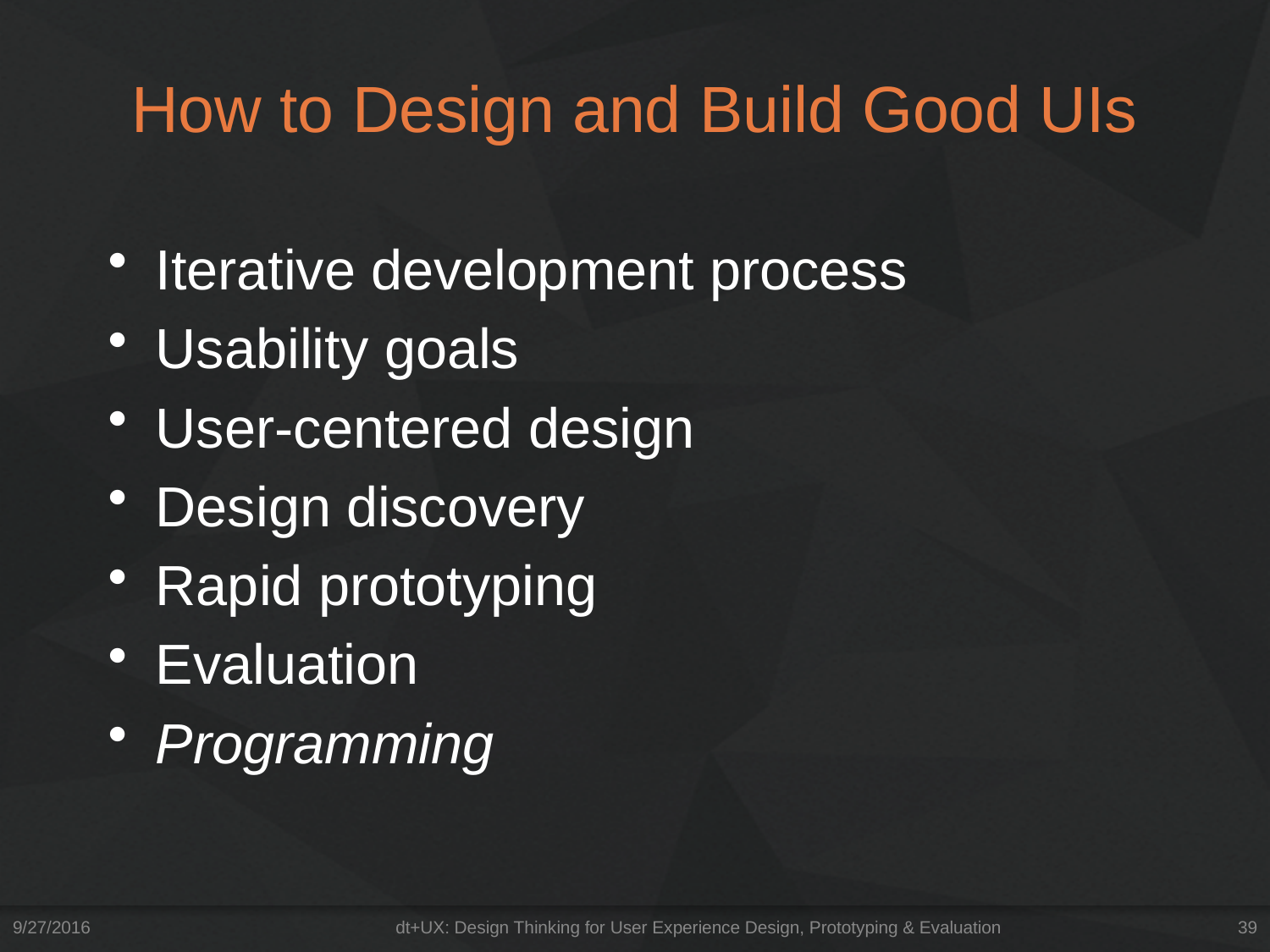

# How to Design and Build Good UIs
Iterative development process
Usability goals
User-centered design
Design discovery
Rapid prototyping
Evaluation
Programming
9/27/2016
dt+UX: Design Thinking for User Experience Design, Prototyping & Evaluation
39